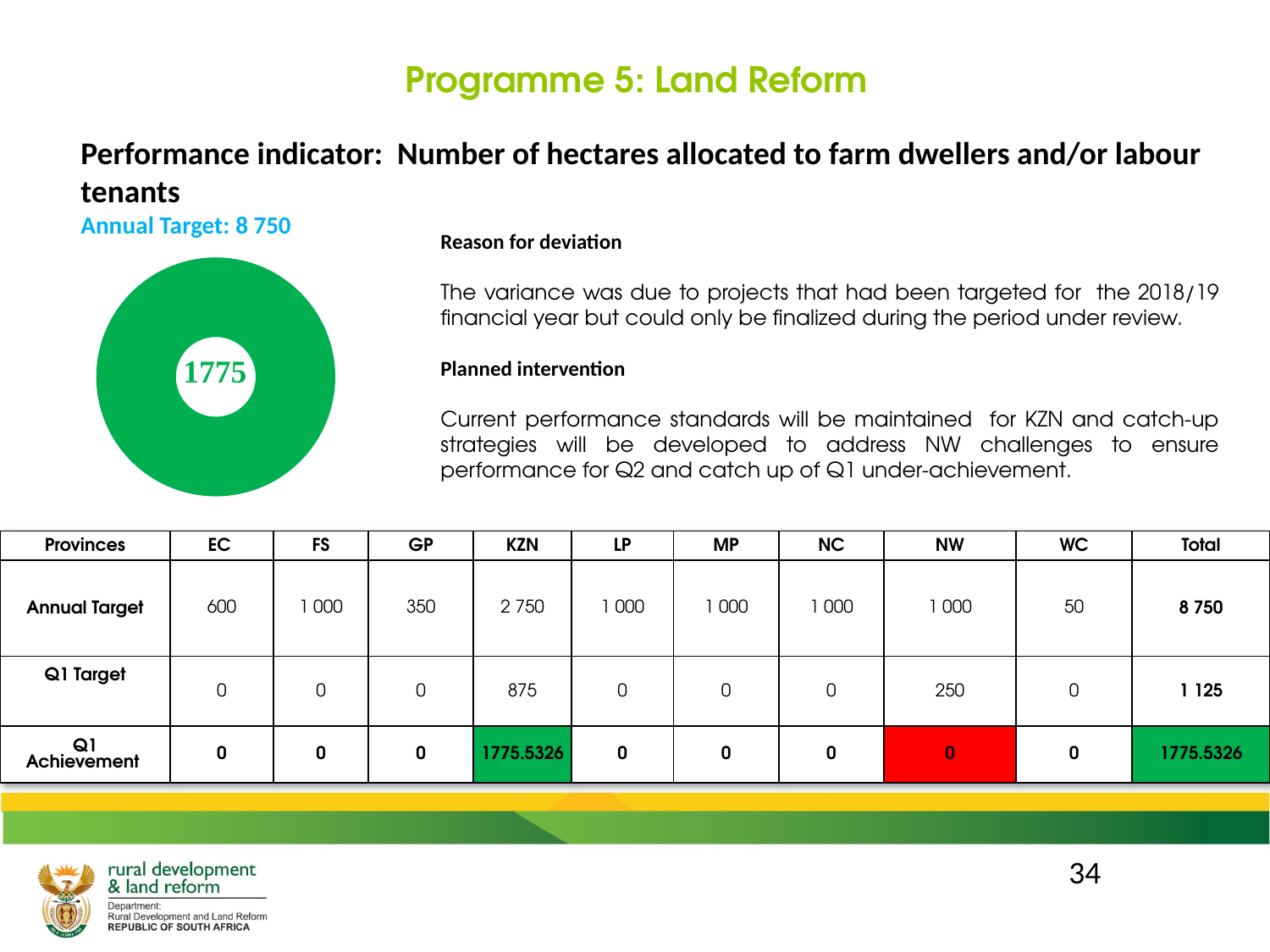

Programme 5: Land Reform
Performance indicator:  Number of hectares allocated to farm dwellers and/or labour tenants
Annual Target: 8 750

### Chart

| Category |  |
|---|---|
| Not achieved  | 0.0 |
| Partially achieved  | 0.0 |
| Achieved  | 1.0 |
Reason for deviation

The variance was due to projects that had been targeted for  the 2018/19 financial year but could only be finalized during the period under review.

Planned intervention

Current performance standards will be maintained  for KZN and catch-up strategies will be developed to address NW challenges to ensure performance for Q2 and catch up of Q1 under-achievement.
| Provinces | EC | FS | GP | KZN | LP | MP | NC | NW | WC | Total |
| --- | --- | --- | --- | --- | --- | --- | --- | --- | --- | --- |
| Annual Target | 600 | 1 000 | 350 | 2 750 | 1 000 | 1 000 | 1 000 | 1 000 | 50 | 8 750 |
| Q1 Target | 0 | 0 | 0 | 875 | 0 | 0 | 0 | 250 | 0 | 1 125 |
| Q1 Achievement | 0 | 0 | 0 | 1775.5326 | 0 | 0 | 0 | 0 | 0 | 1775.5326 |
34